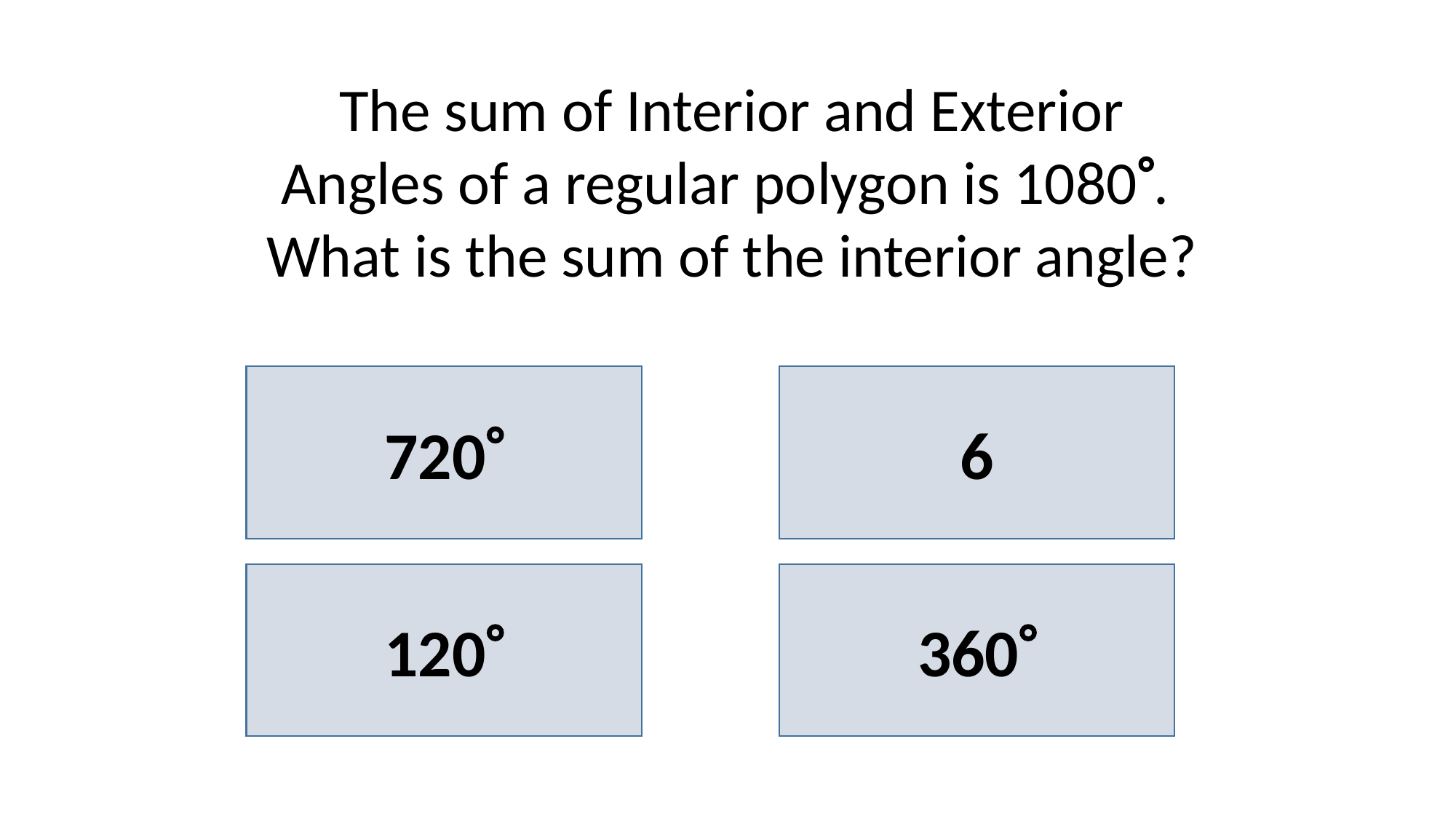

The sum of Interior and Exterior Angles of a regular polygon is 1080°.
What is the sum of the interior angle?
720°
6
120°
360°